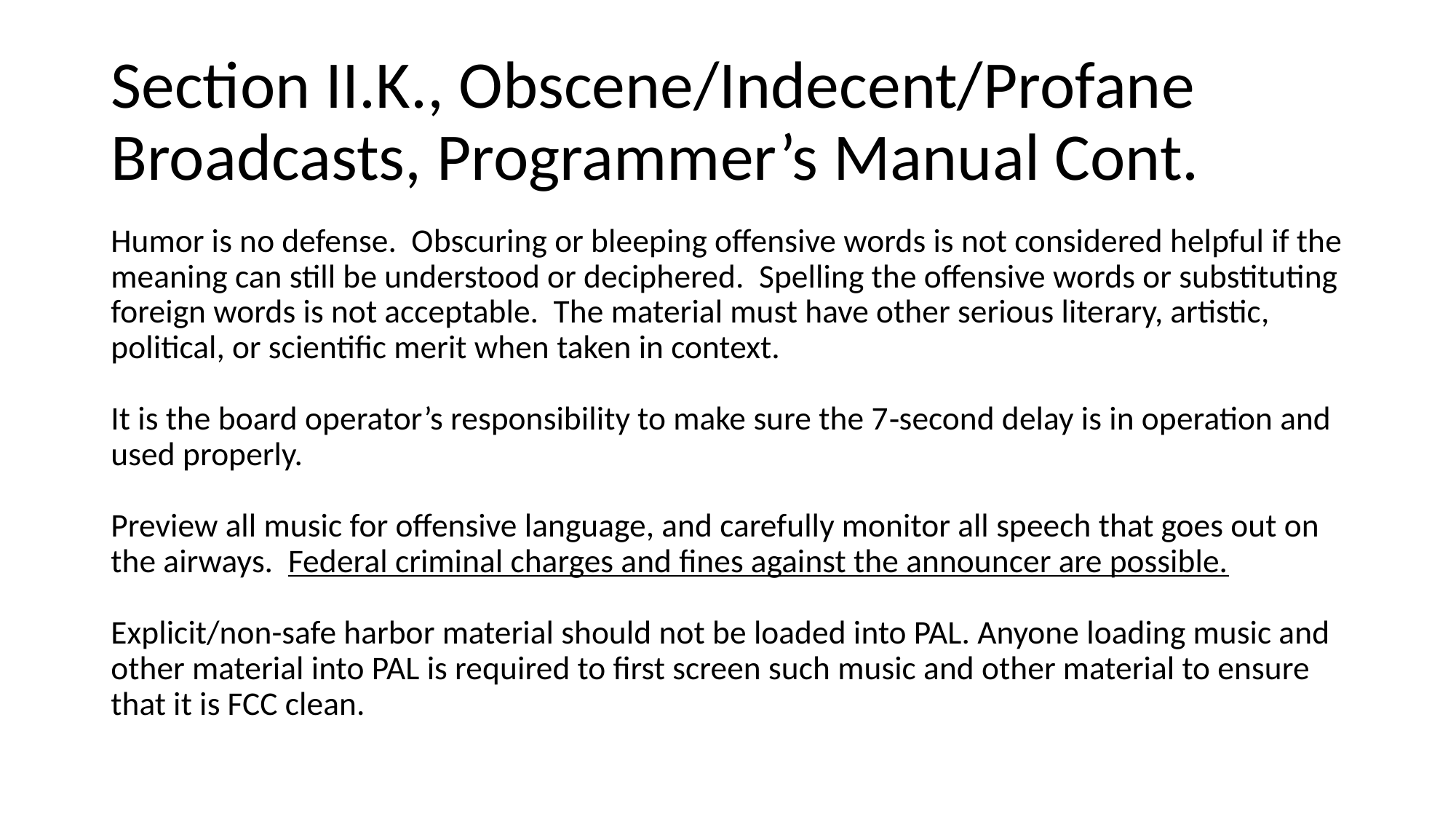

# Section II.K., Obscene/Indecent/Profane Broadcasts, Programmer’s Manual Cont.
Humor is no defense.  Obscuring or bleeping offensive words is not considered helpful if the meaning can still be understood or deciphered.  Spelling the offensive words or substituting foreign words is not acceptable.  The material must have other serious literary, artistic, political, or scientific merit when taken in context.

It is the board operator’s responsibility to make sure the 7‑second delay is in operation and used properly.

Preview all music for offensive language, and carefully monitor all speech that goes out on the airways.  Federal criminal charges and fines against the announcer are possible.

Explicit/non-safe harbor material should not be loaded into PAL. Anyone loading music and other material into PAL is required to first screen such music and other material to ensure that it is FCC clean.